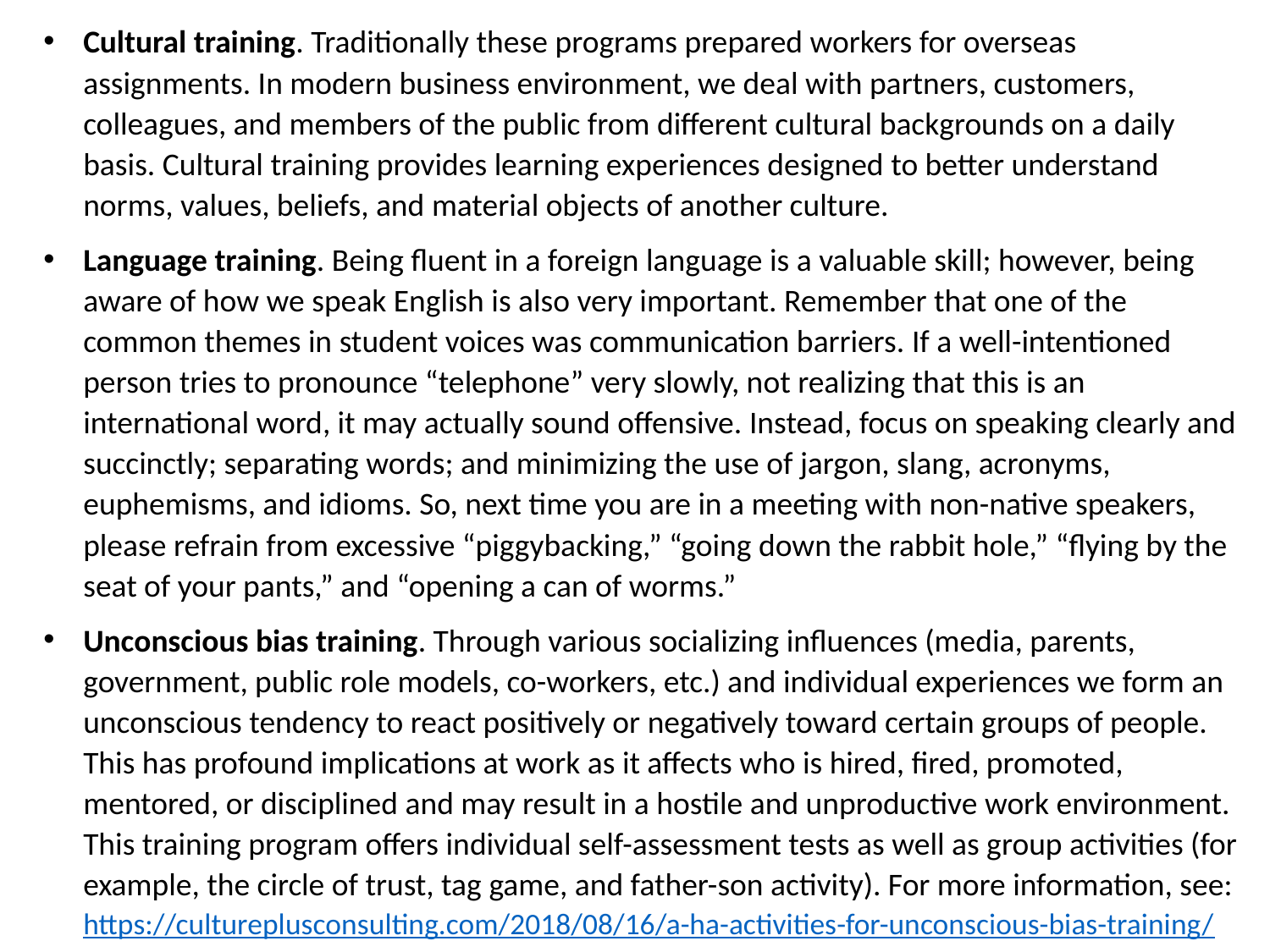

Cultural training. Traditionally these programs prepared workers for overseas assignments. In modern business environment, we deal with partners, customers, colleagues, and members of the public from different cultural backgrounds on a daily basis. Cultural training provides learning experiences designed to better understand norms, values, beliefs, and material objects of another culture.
Language training. Being fluent in a foreign language is a valuable skill; however, being aware of how we speak English is also very important. Remember that one of the common themes in student voices was communication barriers. If a well-intentioned person tries to pronounce “telephone” very slowly, not realizing that this is an international word, it may actually sound offensive. Instead, focus on speaking clearly and succinctly; separating words; and minimizing the use of jargon, slang, acronyms, euphemisms, and idioms. So, next time you are in a meeting with non-native speakers, please refrain from excessive “piggybacking,” “going down the rabbit hole,” “flying by the seat of your pants,” and “opening a can of worms.”
Unconscious bias training. Through various socializing influences (media, parents, government, public role models, co-workers, etc.) and individual experiences we form an unconscious tendency to react positively or negatively toward certain groups of people. This has profound implications at work as it affects who is hired, fired, promoted, mentored, or disciplined and may result in a hostile and unproductive work environment. This training program offers individual self-assessment tests as well as group activities (for example, the circle of trust, tag game, and father-son activity). For more information, see: https://cultureplusconsulting.com/2018/08/16/a-ha-activities-for-unconscious-bias-training/